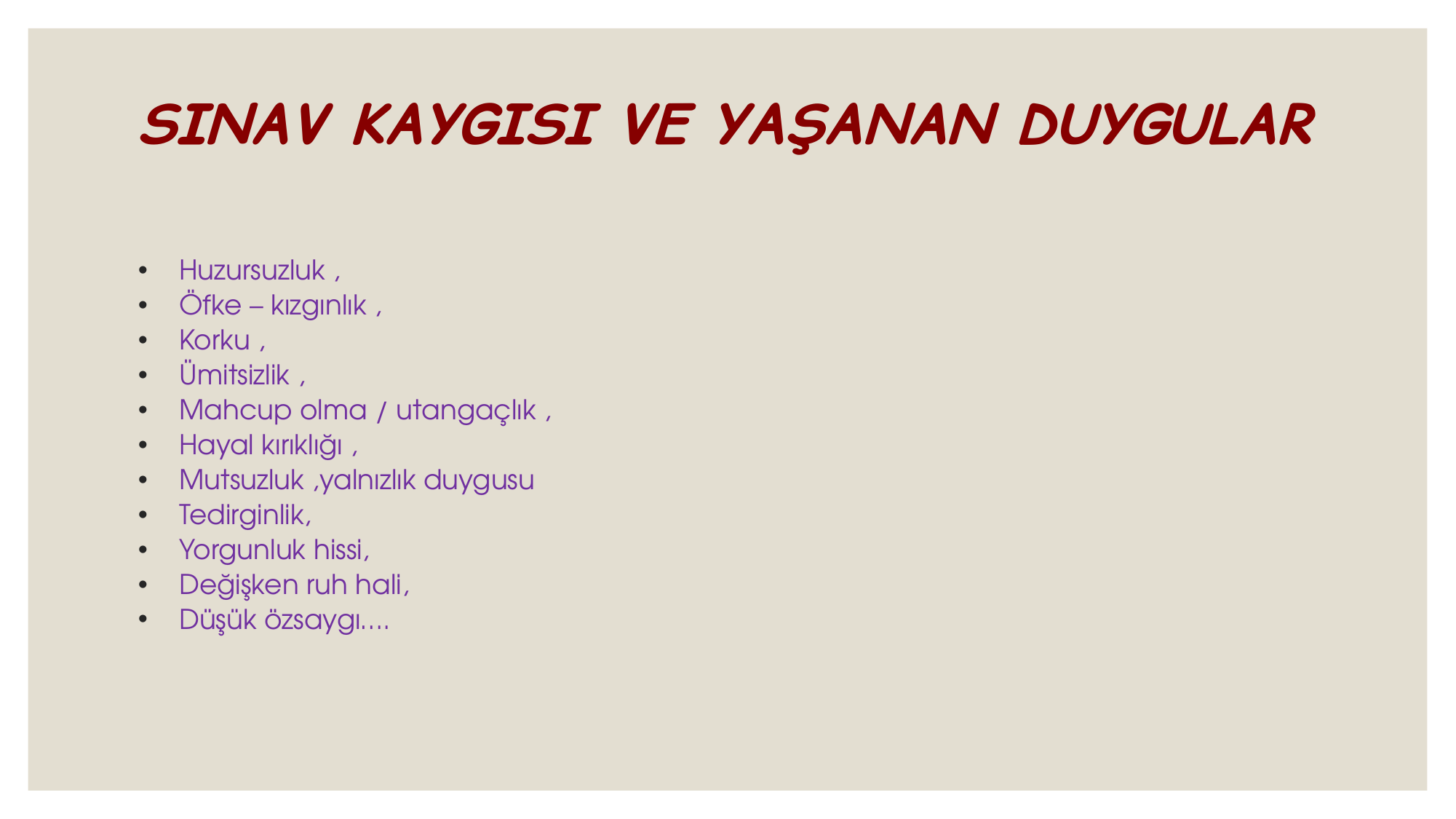

# SINAV KAYGISI VE YAŞANAN DUYGULAR
Huzursuzluk ,
Öfke – kızgınlık ,
Korku ,
Ümitsizlik ,
Mahcup olma / utangaçlık ,
Hayal kırıklığı ,
Mutsuzluk ,yalnızlık duygusu
Tedirginlik,
Yorgunluk hissi,
Değişken ruh hali,
Düşük özsaygı….